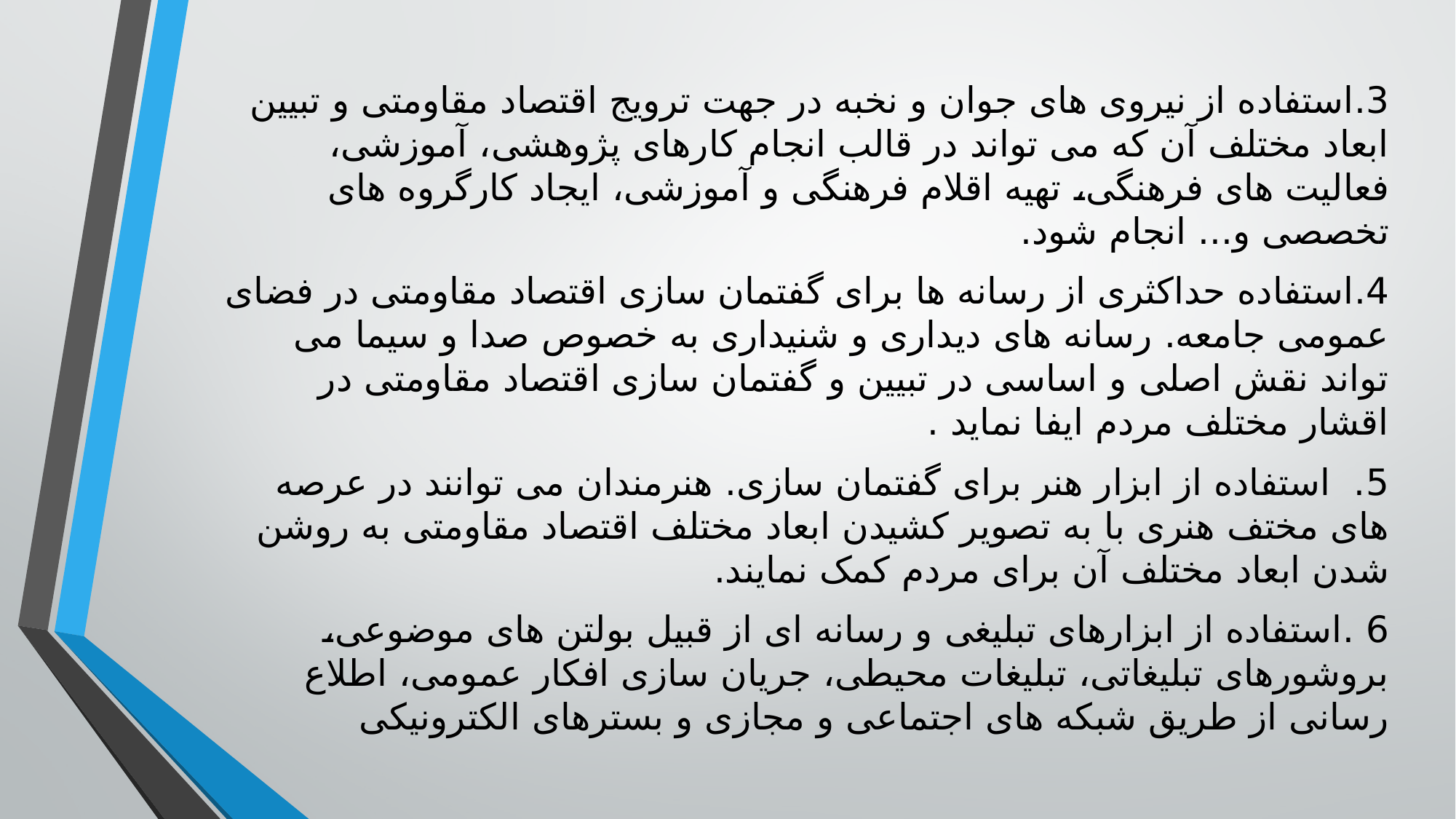

3.	استفاده از نیروی های جوان و نخبه در جهت ترویج اقتصاد مقاومتی و تبیین ابعاد مختلف آن که می تواند در قالب انجام کارهای پژوهشی، آموزشی، فعالیت های فرهنگی، تهیه اقلام فرهنگی و آموزشی، ایجاد کارگروه های تخصصی و... انجام شود.
4.	استفاده حداکثری از رسانه ها برای گفتمان سازی اقتصاد مقاومتی در فضای عمومی جامعه. رسانه های دیداری و شنیداری به خصوص صدا و سیما می تواند نقش اصلی و اساسی در تبیین و گفتمان سازی اقتصاد مقاومتی در اقشار مختلف مردم ایفا نماید .
5.  استفاده از ابزار هنر برای گفتمان سازی. هنرمندان می توانند در عرصه های مختف هنری با به تصویر کشیدن ابعاد مختلف اقتصاد مقاومتی به روشن شدن ابعاد مختلف آن برای مردم کمک نمایند.
6 .	استفاده از ابزارهای تبلیغی و رسانه ای از قبیل بولتن های موضوعی، بروشورهای تبلیغاتی، تبلیغات محیطی، جریان سازی افکار عمومی، اطلاع رسانی از طریق شبکه های اجتماعی و مجازی و بسترهای الکترونیکی